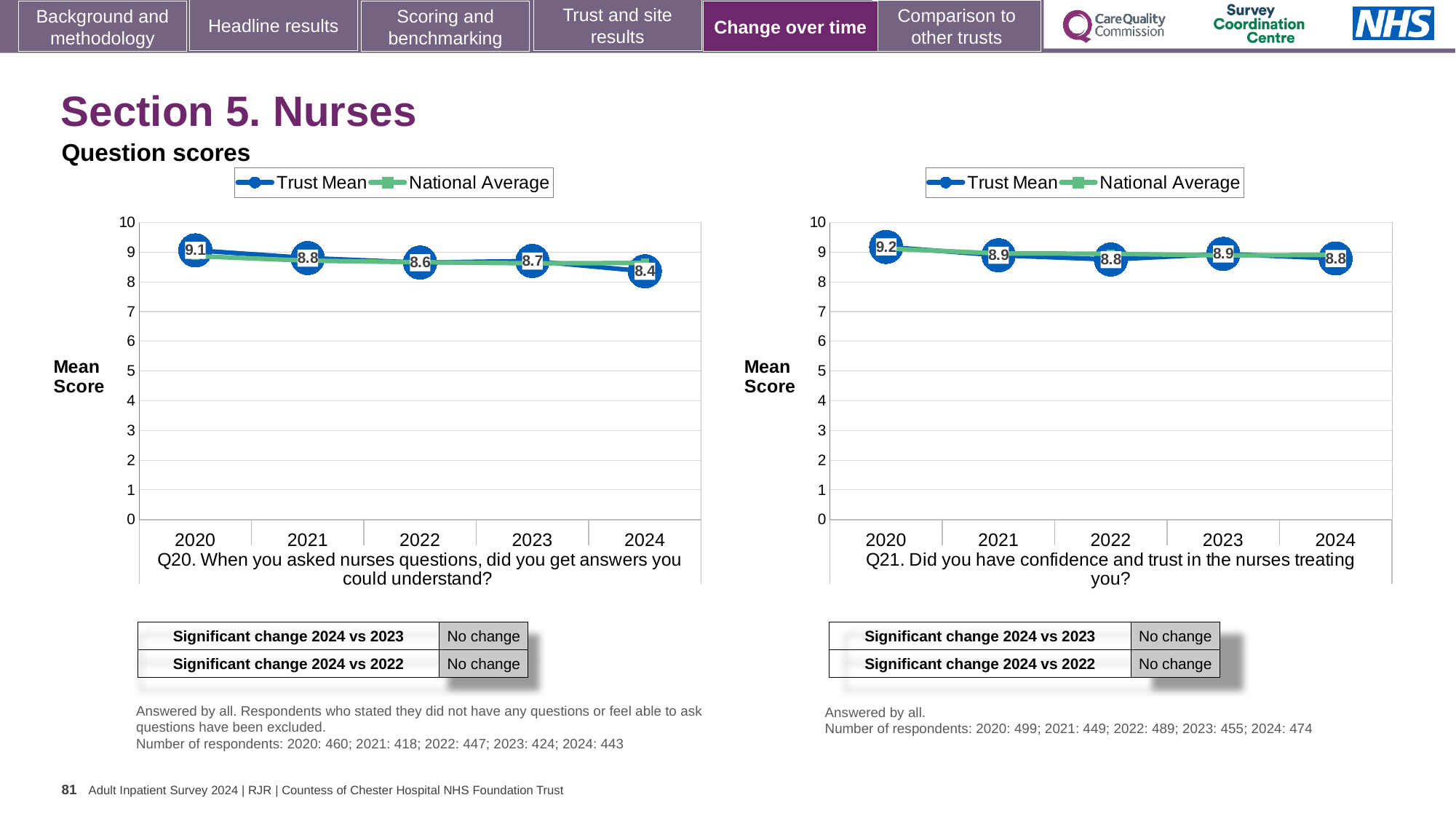

# Section 5. Nurses
Question scores

### Chart

| Category | Trust Mean | National Average |
|---|---|---|
| 2020 | 9.062971982493188 | 8.867721108593516 |
| 2021 | 8.802509020639606 | 8.715029869802708 |
| 2022 | 8.649428761604533 | 8.661767751838035 |
| 2023 | 8.70395281162513 | 8.624485091651344 |
| 2024 | 8.356825788672028 | 8.638434075859962 |

### Chart

| Category | Trust Mean | National Average |
|---|---|---|
| 2020 | 9.177389316895246 | 9.123002031850694 |
| 2021 | 8.895217963567566 | 8.957632680486954 |
| 2022 | 8.753359310905484 | 8.947825493165448 |
| 2023 | 8.94221294739763 | 8.888977619551937 |
| 2024 | 8.788561742867437 | 8.911632890601101 |
| Significant change 2024 vs 2023 | No change |
| --- | --- |
| Significant change 2024 vs 2022 | No change |
| Significant change 2024 vs 2023 | No change |
| --- | --- |
| Significant change 2024 vs 2022 | No change |
Answered by all. Respondents who stated they did not have any questions or feel able to ask questions have been excluded.
Number of respondents: 2020: 460; 2021: 418; 2022: 447; 2023: 424; 2024: 443

Answered by all.
Number of respondents: 2020: 499; 2021: 449; 2022: 489; 2023: 455; 2024: 474

81